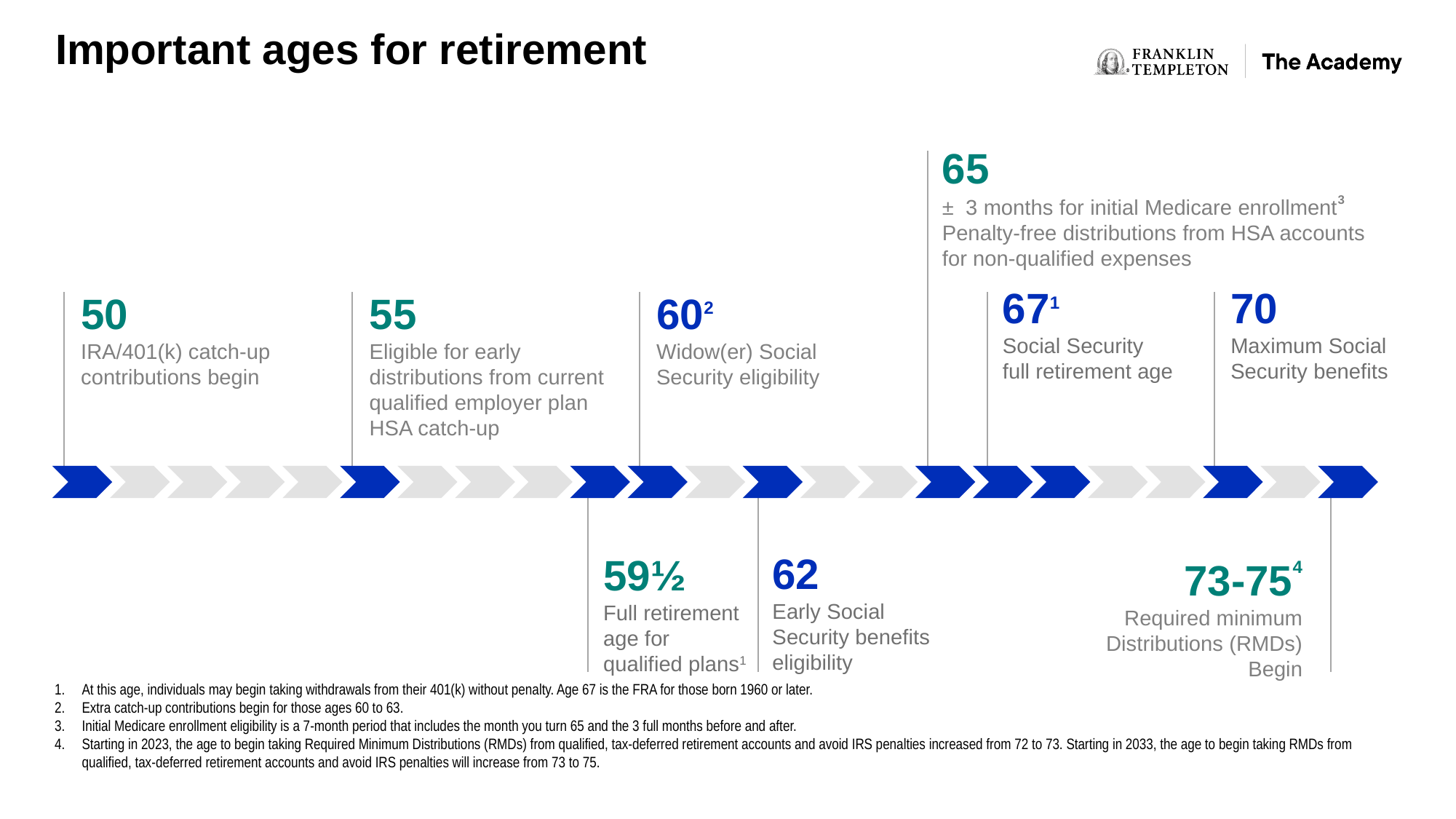

Important ages for retirement
65
±  3 months for initial Medicare enrollment3
Penalty-free distributions from HSA accounts for non-qualified expenses

50
IRA/401(k) catch-up contributions begin
55
Eligible for early distributions from current qualified employer plan
HSA catch-up
602
Widow(er) Social Security eligibility
671
Social Security
full retirement age
70
Maximum Social Security benefits

62
Early Social Security benefits eligibility
59½
Full retirement age for qualified plans1
73-754
Required minimum Distributions (RMDs) Begin
At this age, individuals may begin taking withdrawals from their 401(k) without penalty. Age 67 is the FRA for those born 1960 or later.
Extra catch-up contributions begin for those ages 60 to 63.
Initial Medicare enrollment eligibility is a 7-month period that includes the month you turn 65 and the 3 full months before and after.
Starting in 2023, the age to begin taking Required Minimum Distributions (RMDs) from qualified, tax-deferred retirement accounts and avoid IRS penalties increased from 72 to 73. Starting in 2033, the age to begin taking RMDs from qualified, tax-deferred retirement accounts and avoid IRS penalties will increase from 73 to 75.